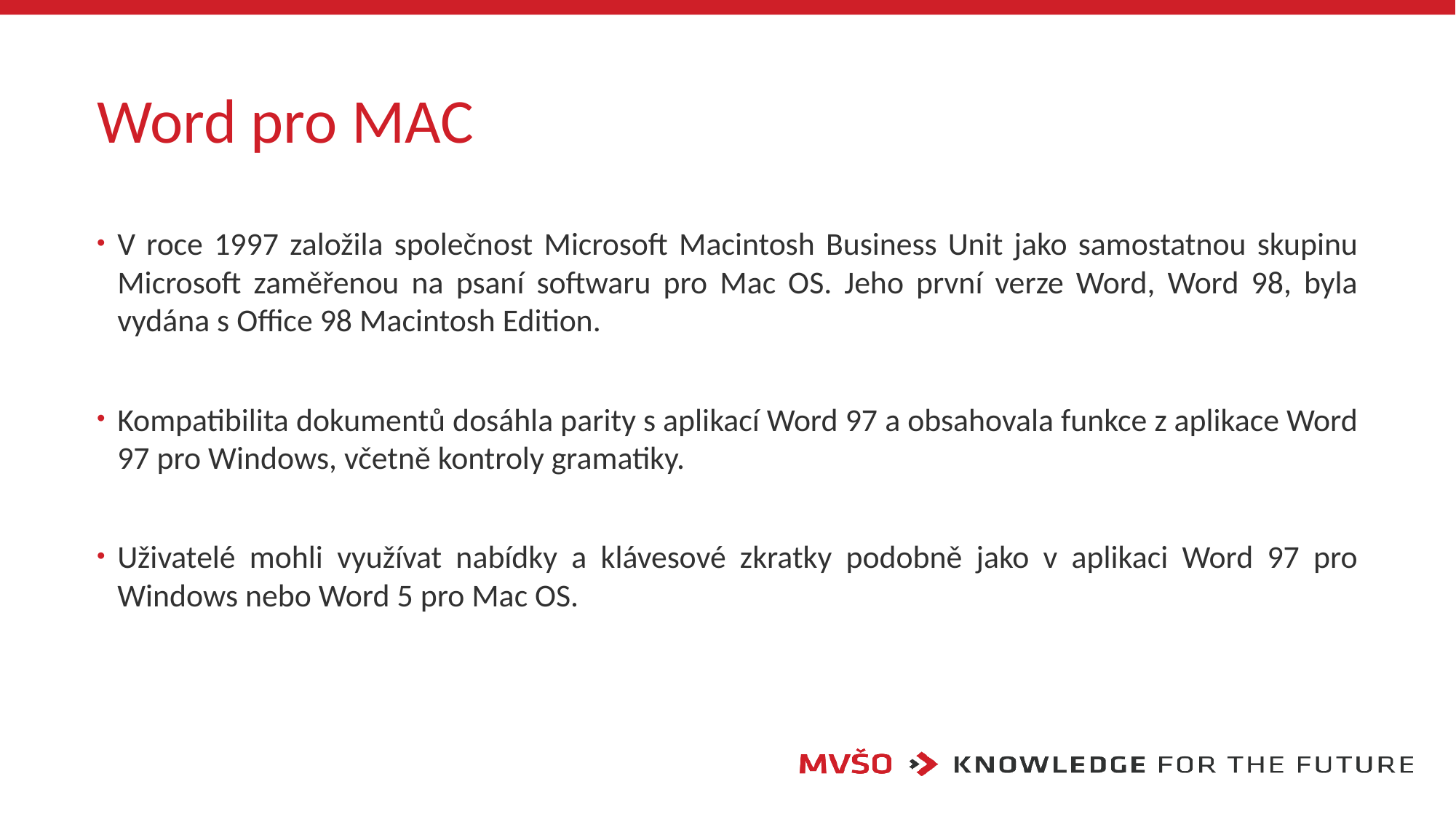

# Word pro MAC
V roce 1997 založila společnost Microsoft Macintosh Business Unit jako samostatnou skupinu Microsoft zaměřenou na psaní softwaru pro Mac OS. Jeho první verze Word, Word 98, byla vydána s Office 98 Macintosh Edition.

Kompatibilita dokumentů dosáhla parity s aplikací Word 97 a obsahovala funkce z aplikace Word 97 pro Windows, včetně kontroly gramatiky.

Uživatelé mohli využívat nabídky a klávesové zkratky podobně jako v aplikaci Word 97 pro Windows nebo Word 5 pro Mac OS.